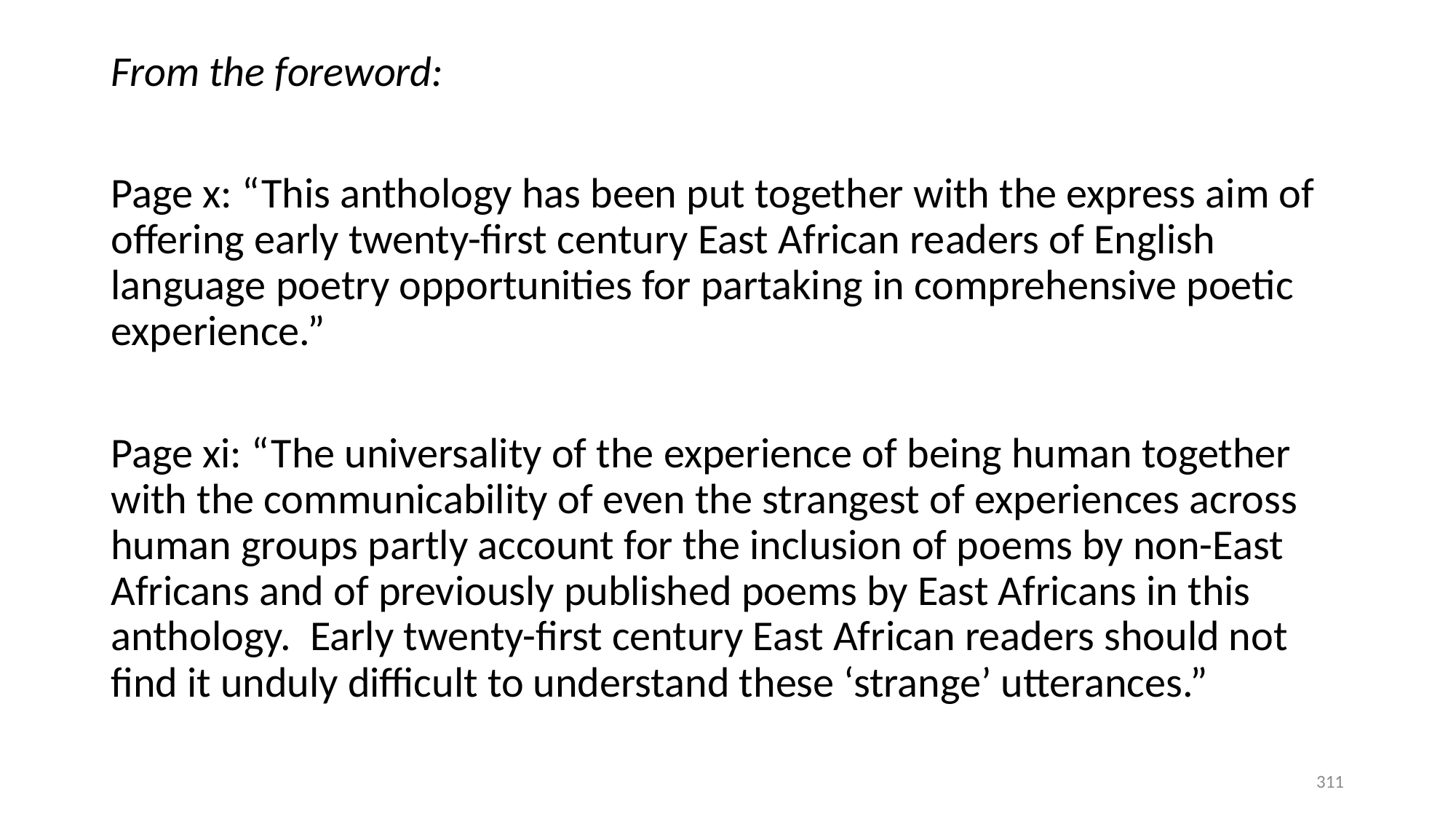

From the foreword:

Page x: “This anthology has been put together with the express aim of offering early twenty-first century East African readers of English language poetry opportunities for partaking in comprehensive poetic experience.”

Page xi: “The universality of the experience of being human together with the communicability of even the strangest of experiences across human groups partly account for the inclusion of poems by non-East Africans and of previously published poems by East Africans in this anthology.  Early twenty-first century East African readers should not find it unduly difficult to understand these ‘strange’ utterances.”
311